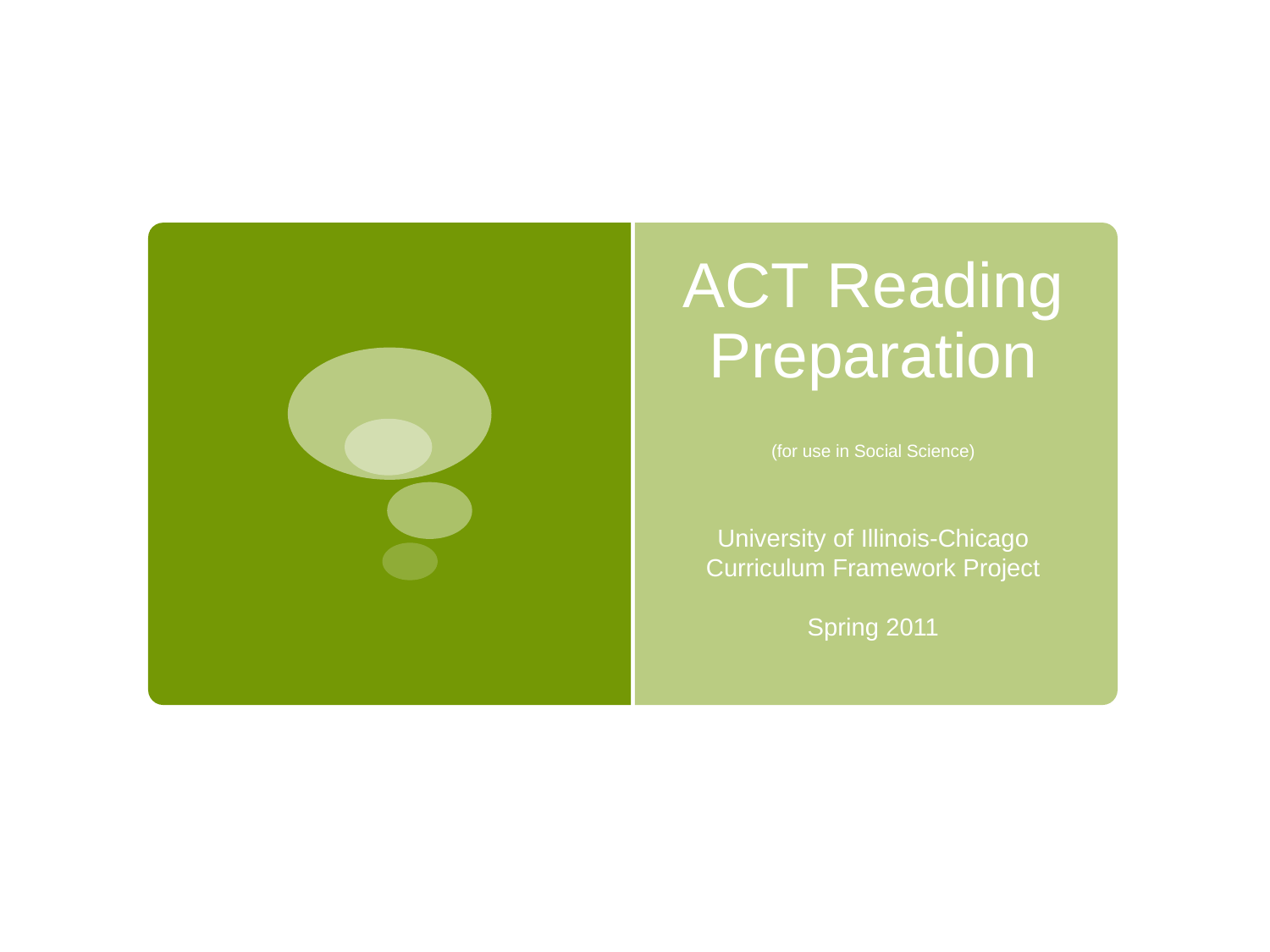

# ACT Reading Preparation (for use in Social Science)
University of Illinois-Chicago
Curriculum Framework Project

Spring 2011